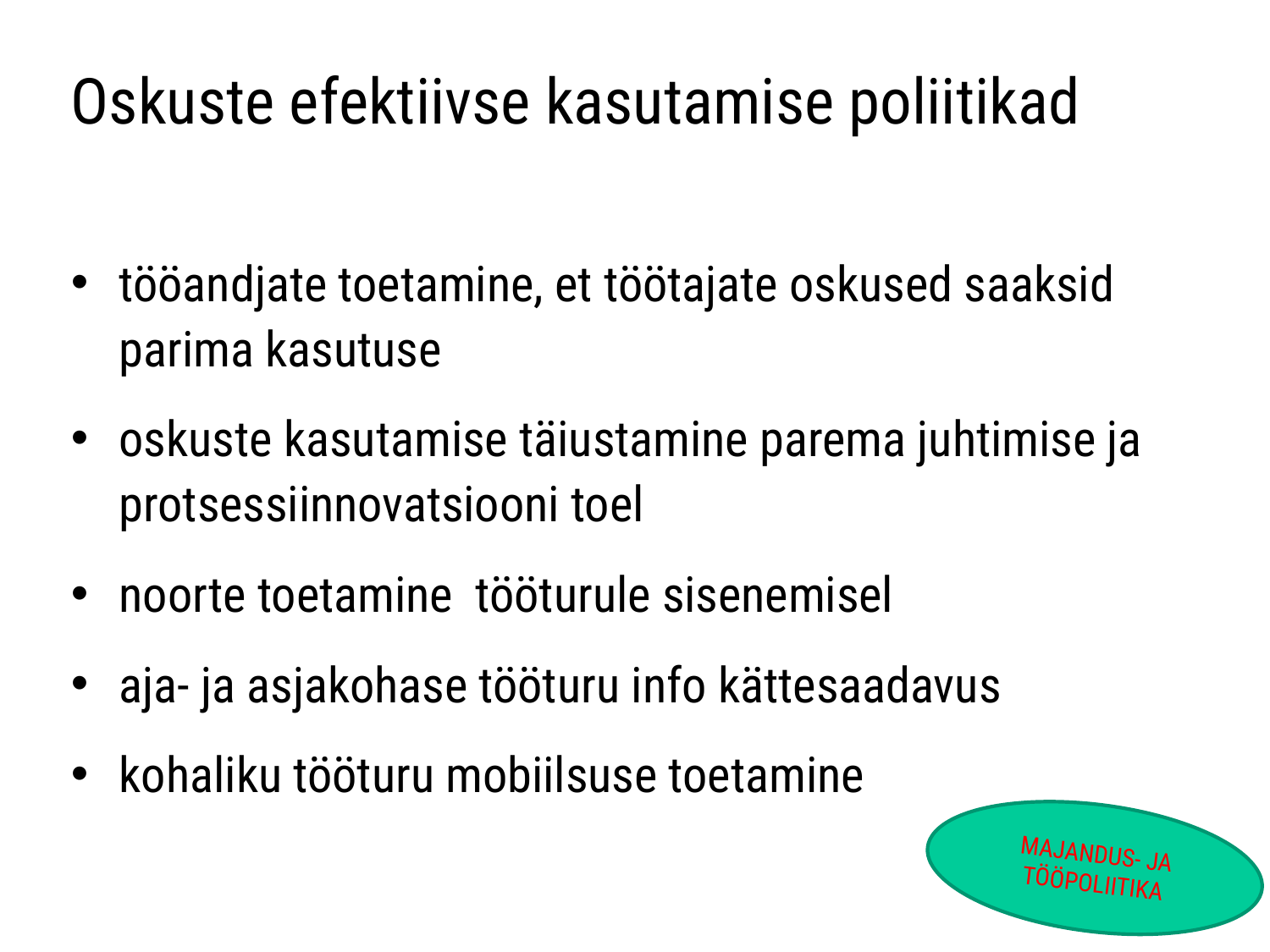

# Oskuste efektiivse kasutamise poliitikad
tööandjate toetamine, et töötajate oskused saaksid parima kasutuse
oskuste kasutamise täiustamine parema juhtimise ja protsessiinnovatsiooni toel
noorte toetamine  tööturule sisenemisel
aja- ja asjakohase tööturu info kättesaadavus
kohaliku tööturu mobiilsuse toetamine

MAJANDUS- JA TÖÖPOLIITIKA